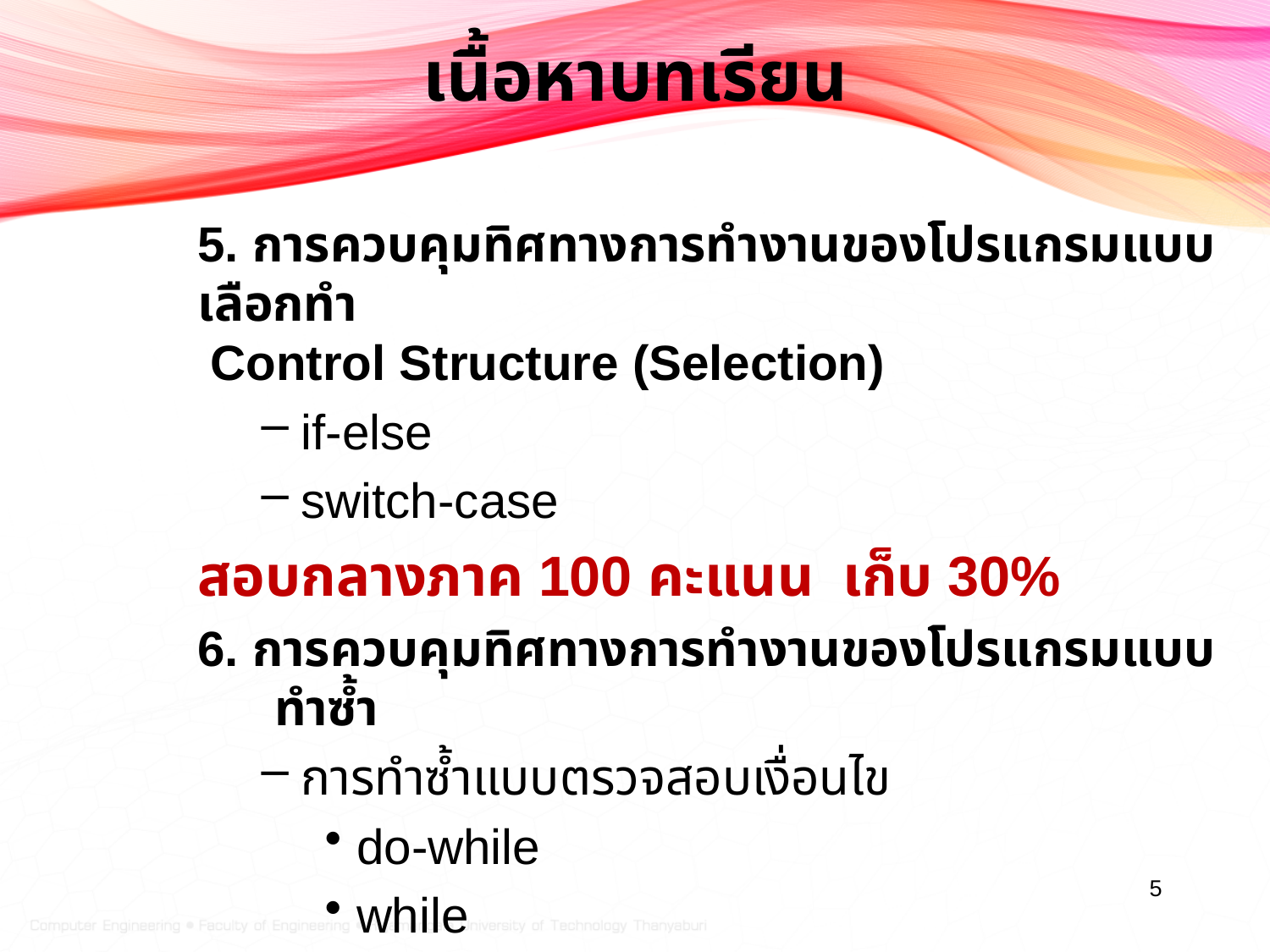

# เนื้อหาบทเรียน
5. การควบคุมทิศทางการทำงานของโปรแกรมแบบเลือกทำ
 Control Structure (Selection)
if-else
switch-case
สอบกลางภาค 100 คะแนน  เก็บ 30%
6. การควบคุมทิศทางการทำงานของโปรแกรมแบบทำซ้ำ
การทำซ้ำแบบตรวจสอบเงื่อนไข
do-while
while

5